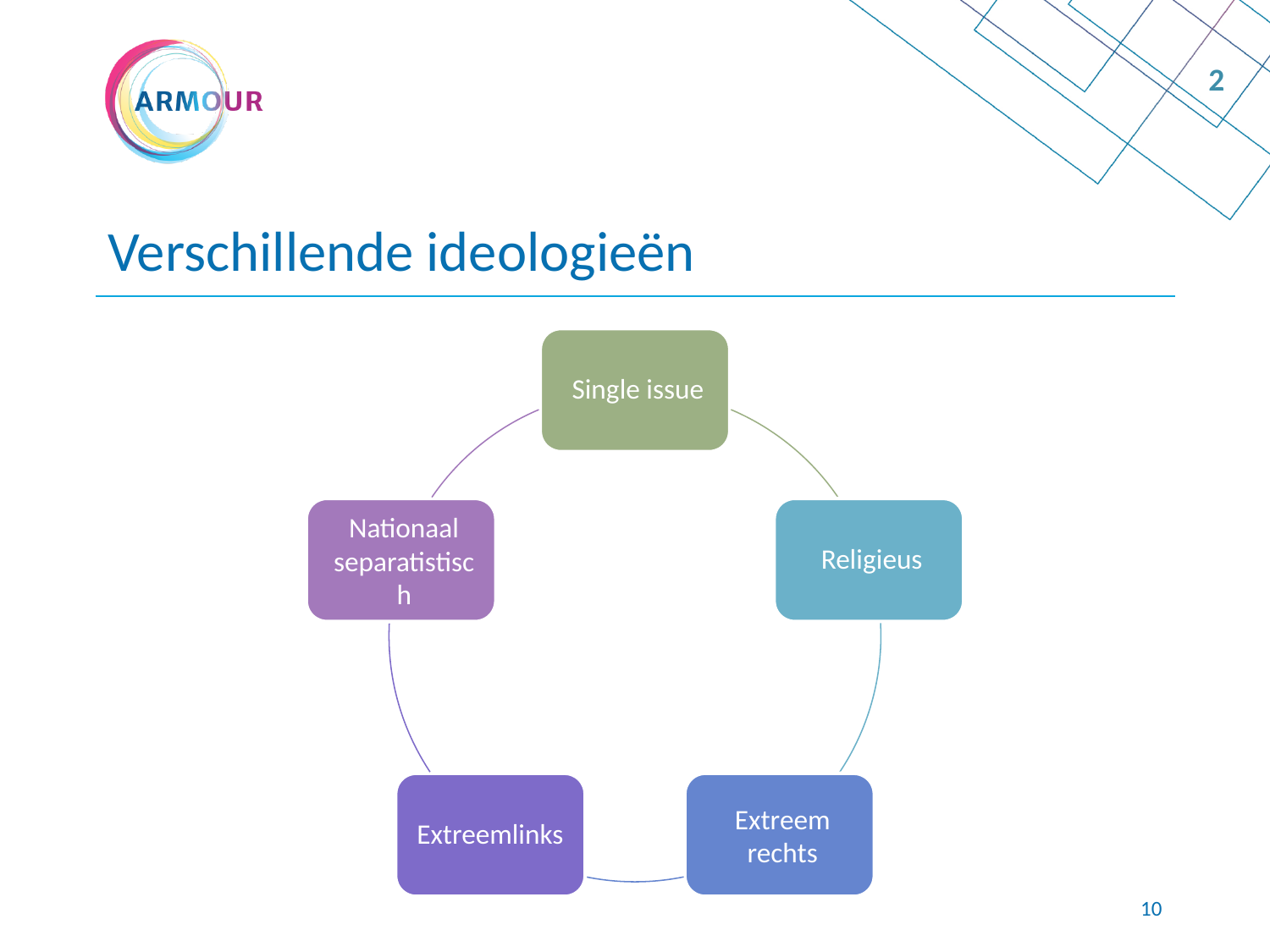

2
# Verschillende ideologieën
Single issue
Religieus
Extreem rechts
Extreemlinks
Nationaal separatistisch
10